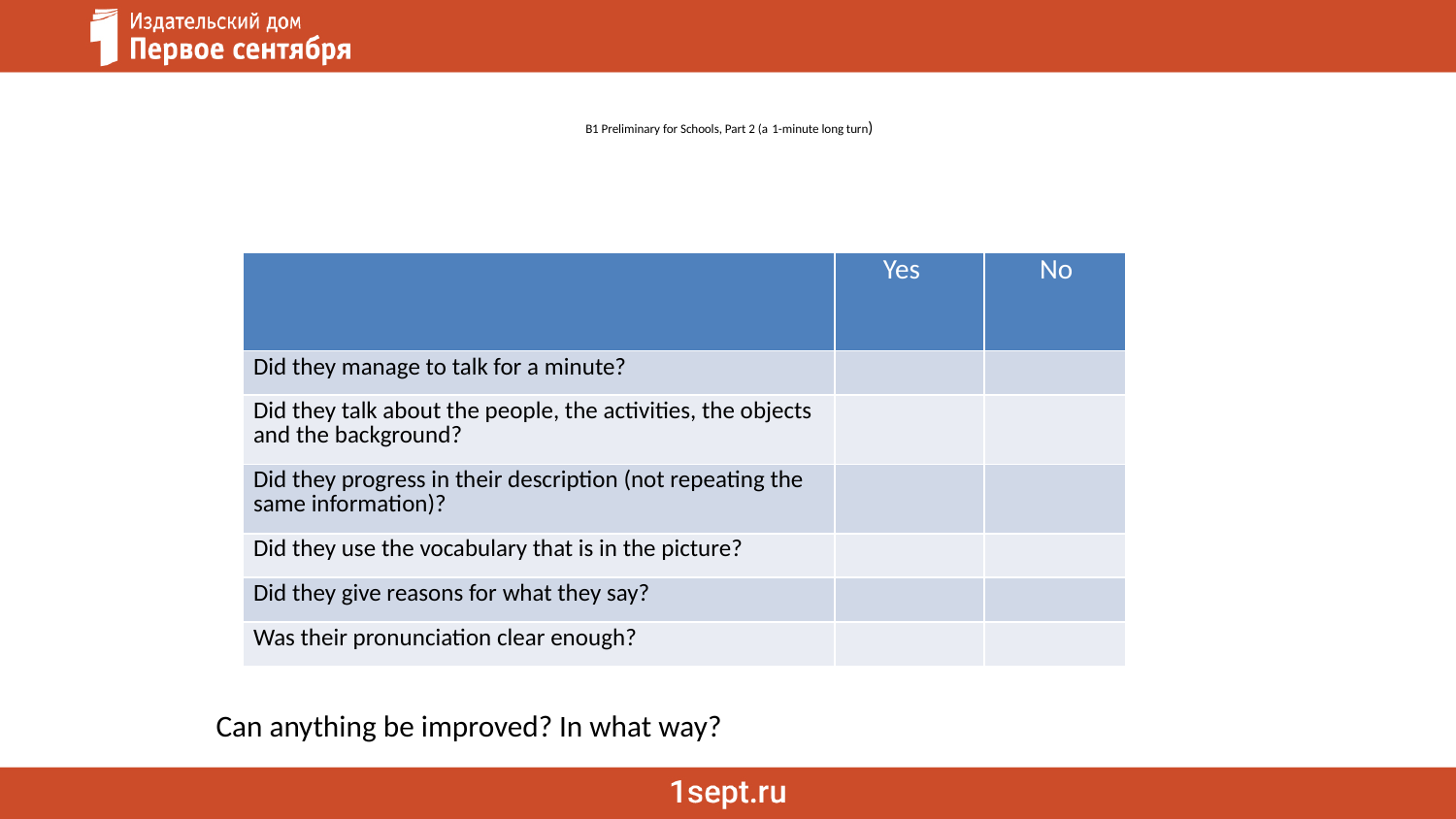

# B1 Preliminary for Schools, Part 2 (a 1-minute long turn)

Can anything be improved? In what way?

|  | Yes | No |
| --- | --- | --- |
| Did they manage to talk for a minute? |  |  |
| Did they talk about the people, the activities, the objects and the background? |  |  |
| Did they progress in their description (not repeating the same information)? |  |  |
| Did they use the vocabulary that is in the picture? |  |  |
| Did they give reasons for what they say? |  |  |
| Was their pronunciation clear enough? |  |  |